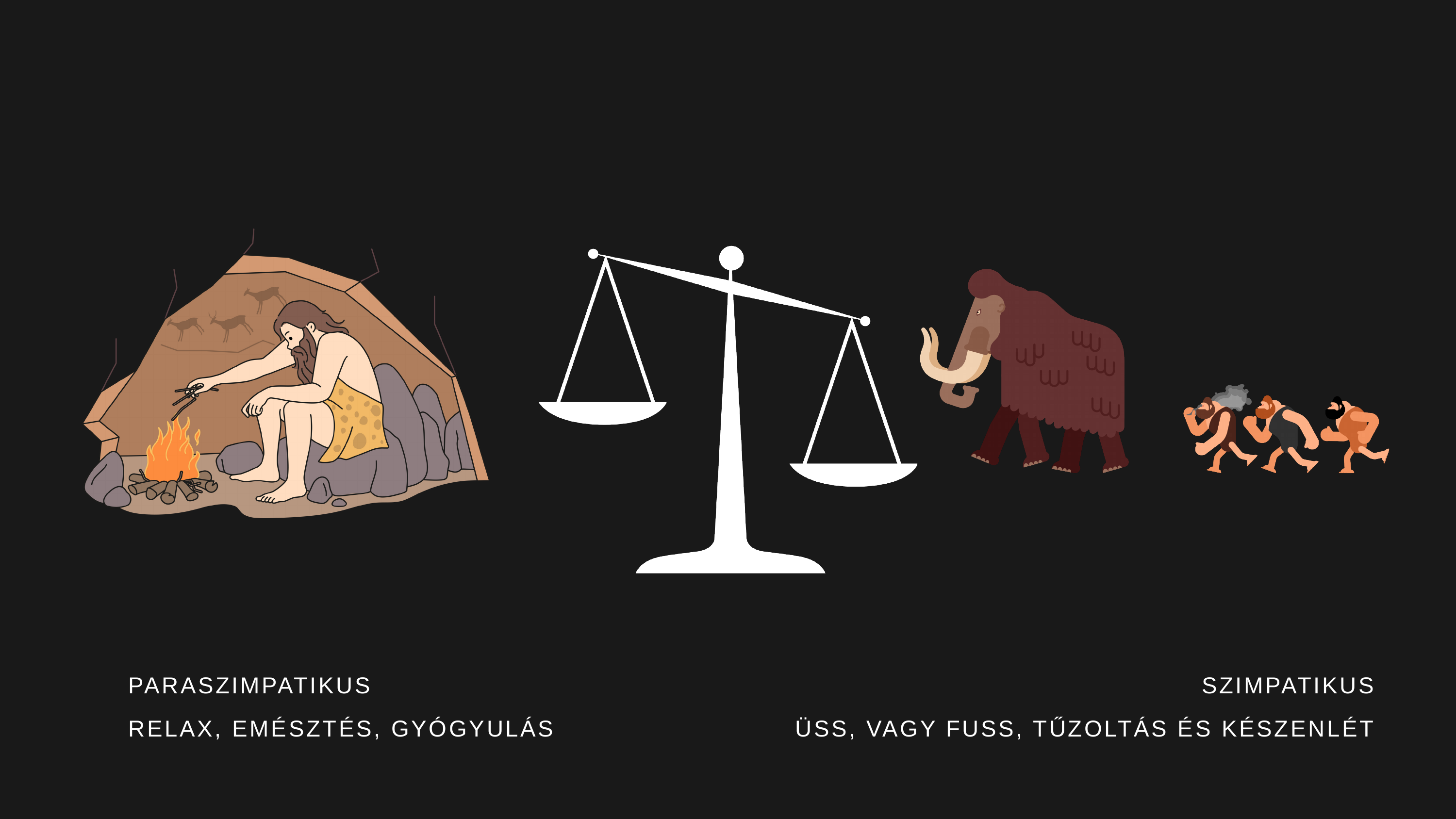

PARASZIMPATIKUS
RELAX, EMÉSZTÉS, GYÓGYULÁS
SZIMPATIKUS
ÜSS, VAGY FUSS, TŰZOLTÁS ÉS KÉSZENLÉT